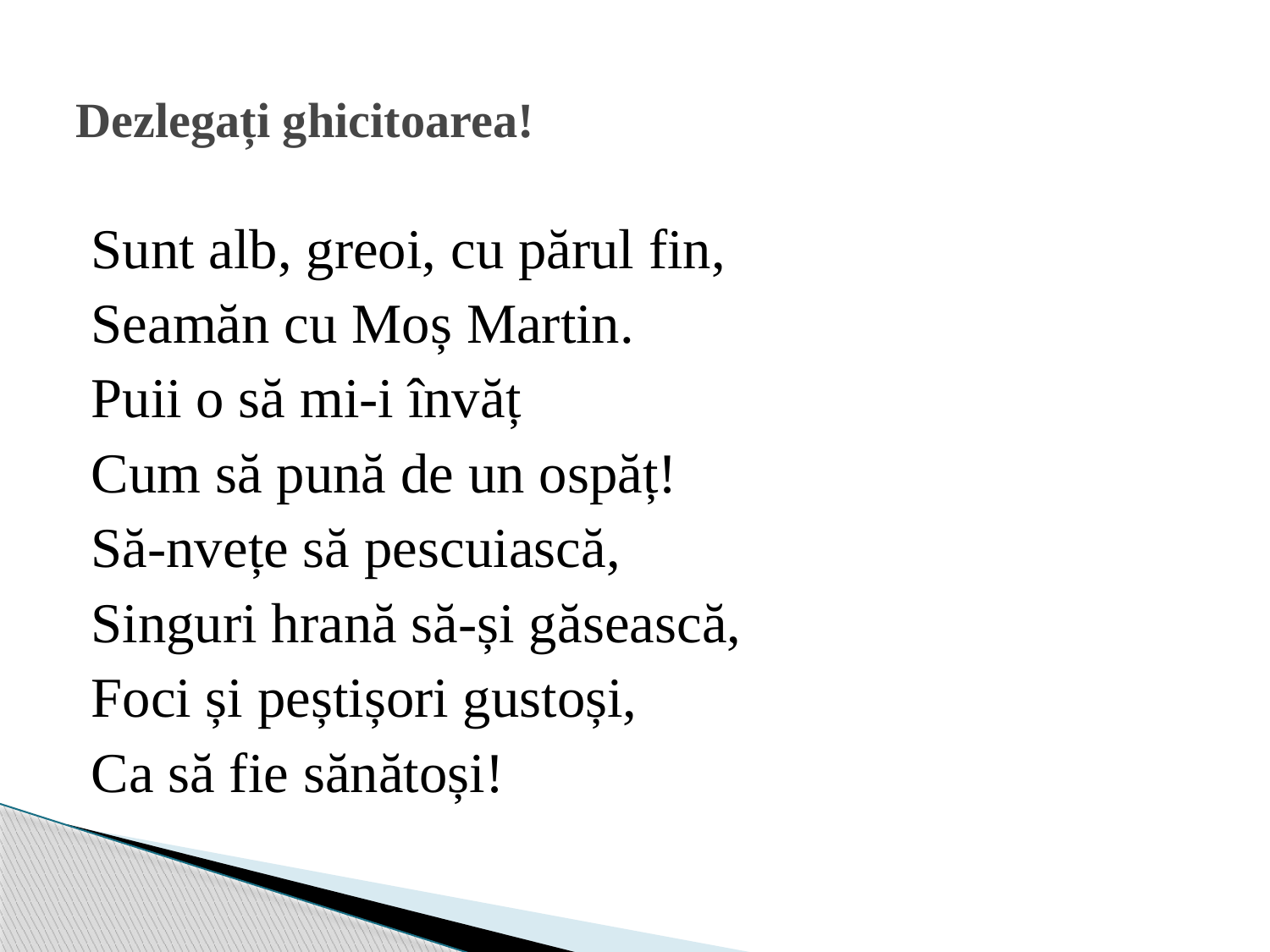

# Dezlegați ghicitoarea!
Sunt alb, greoi, cu părul fin,
Seamăn cu Moș Martin.
Puii o să mi-i învăț
Cum să pună de un ospăț!
Să-nvețe să pescuiască,
Singuri hrană să-și găsească,
Foci și peștișori gustoși,
Ca să fie sănătoși!